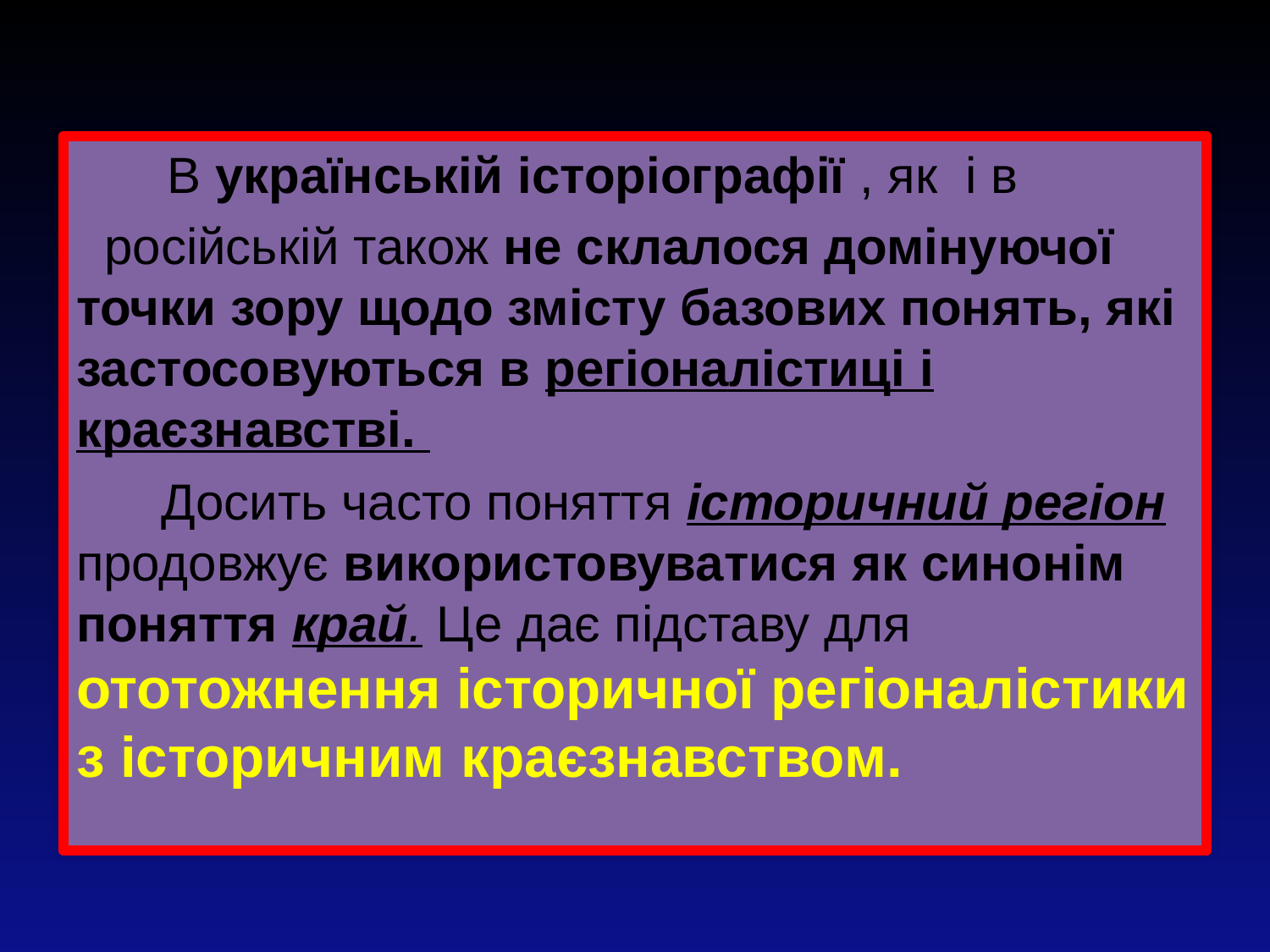

В українській історіографії , як  і в
  російській також не склалося домінуючої точки зору щодо змісту базових понять, які застосовуються в регіоналістиці і краєзнавстві.
      Досить часто поняття історичний регіон продовжує використовуватися як синонім поняття край. Це дає підставу для ототожнення історичної регіоналістики з історичним краєзнавством.